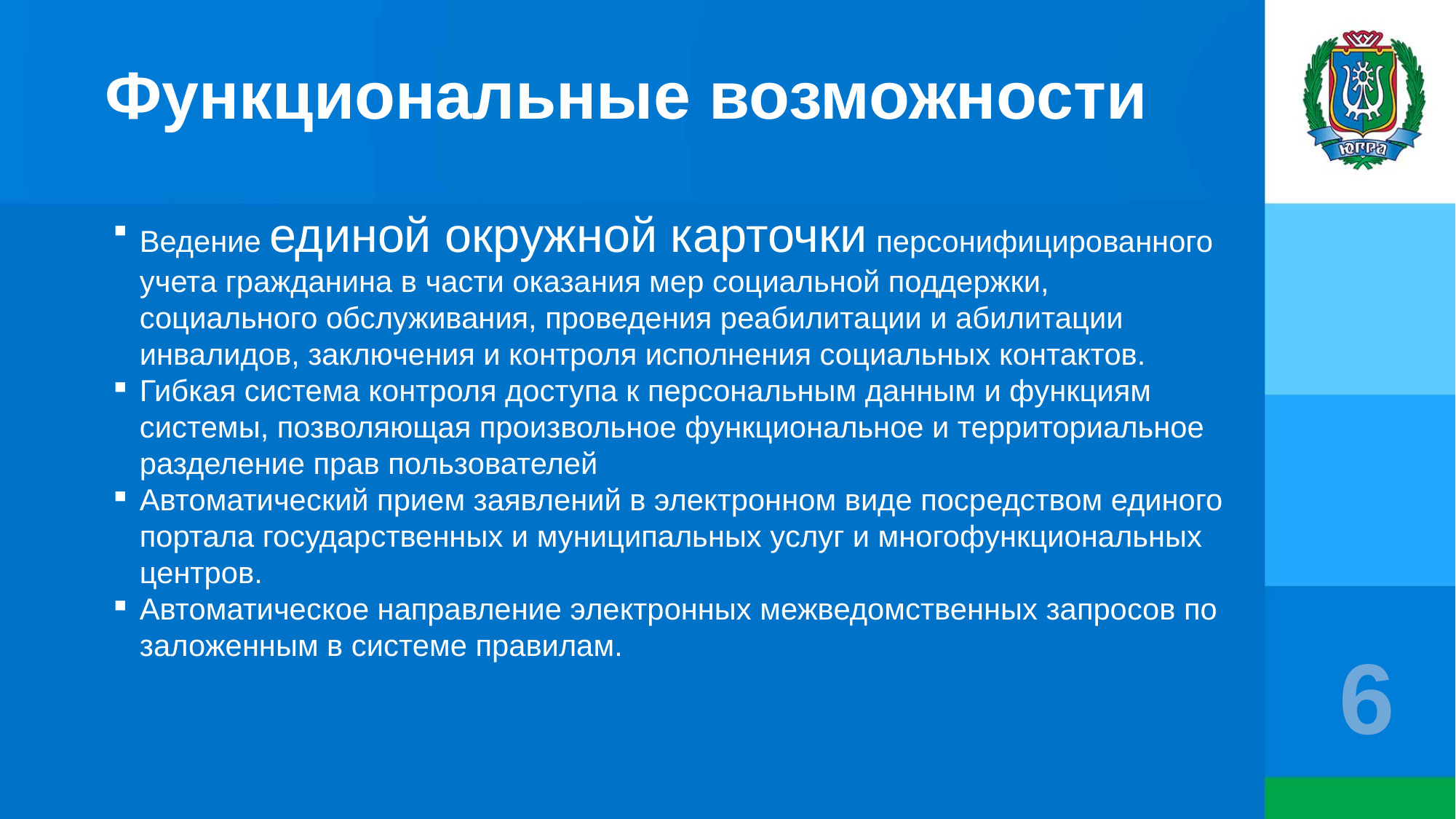

Функциональные возможности
Ведение единой окружной карточки персонифицированного учета гражданина в части оказания мер социальной поддержки, социального обслуживания, проведения реабилитации и абилитации инвалидов, заключения и контроля исполнения социальных контактов.
Гибкая система контроля доступа к персональным данным и функциям системы, позволяющая произвольное функциональное и территориальное разделение прав пользователей
Автоматический прием заявлений в электронном виде посредством единого портала государственных и муниципальных услуг и многофункциональных центров.
Автоматическое направление электронных межведомственных запросов по заложенным в системе правилам.
6